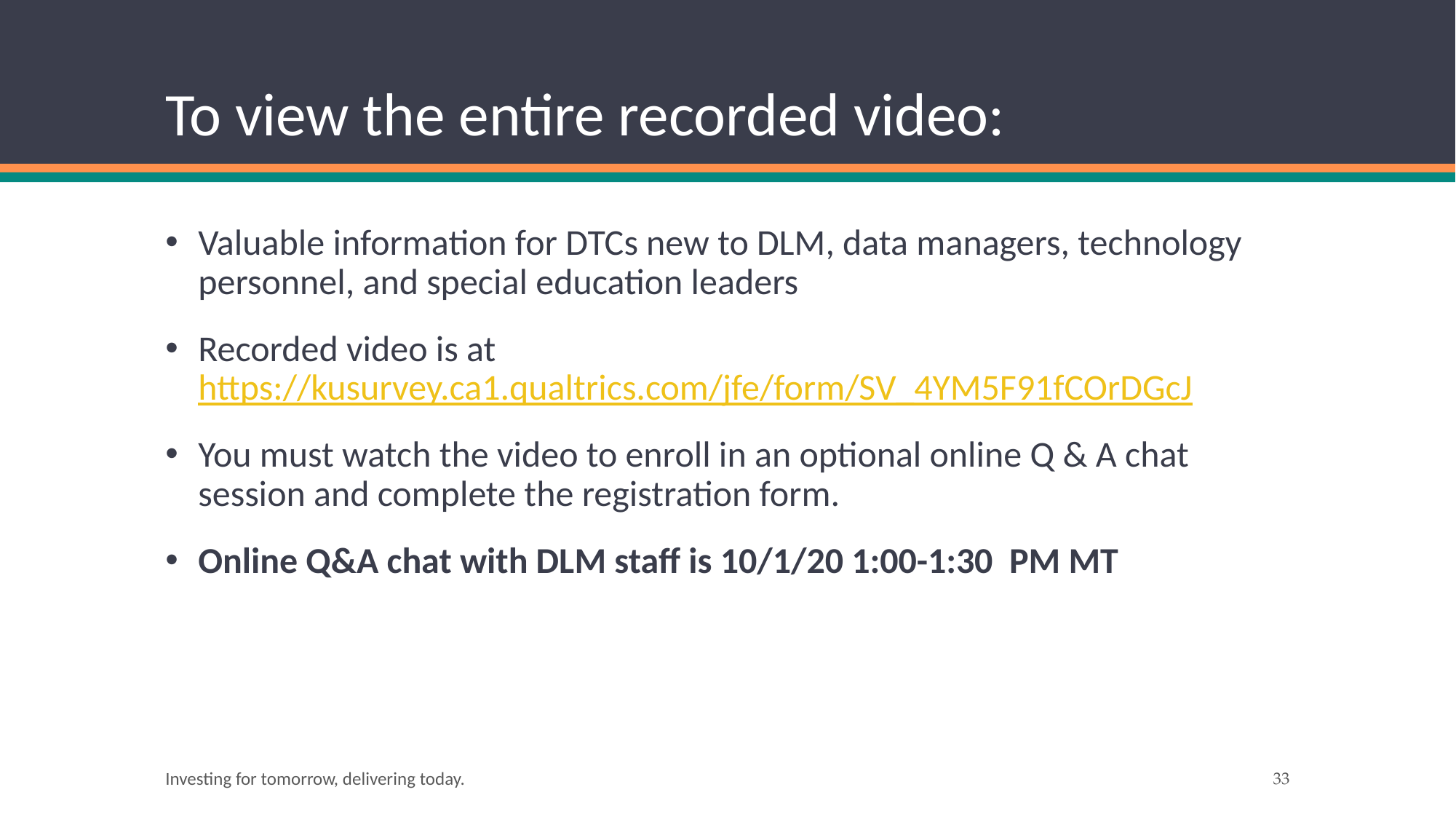

# To view the entire recorded video:
Valuable information for DTCs new to DLM, data managers, technology personnel, and special education leaders
Recorded video is at https://kusurvey.ca1.qualtrics.com/jfe/form/SV_4YM5F91fCOrDGcJ
You must watch the video to enroll in an optional online Q & A chat session and complete the registration form.
Online Q&A chat with DLM staff is 10/1/20 1:00-1:30  PM MT

Investing for tomorrow, delivering today.
33